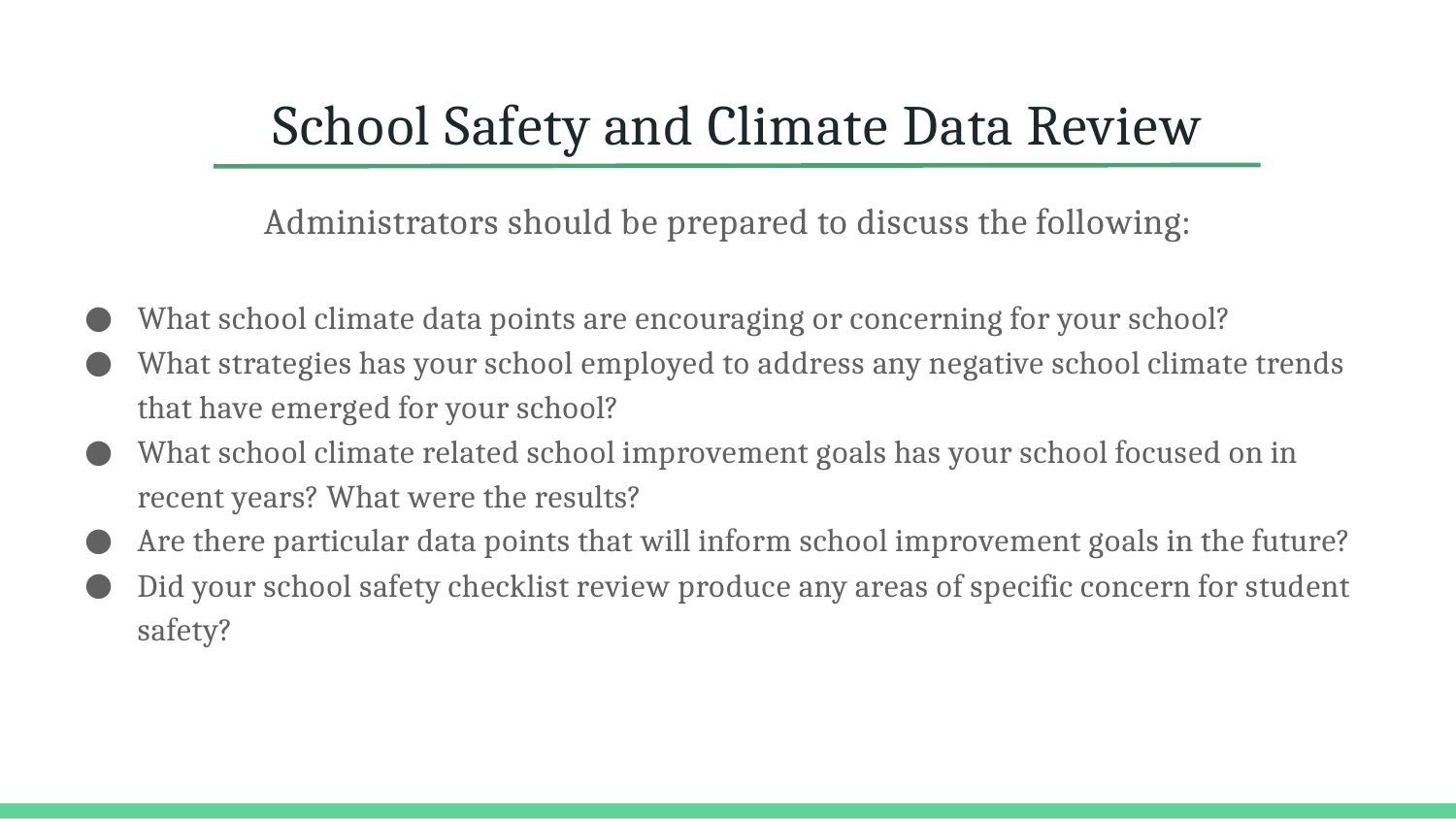

# School Safety and Climate Data Review
Administrators should be prepared to discuss the following:

What school climate data points are encouraging or concerning for your school?
What strategies has your school employed to address any negative school climate trends that have emerged for your school?
What school climate related school improvement goals has your school focused on in recent years? What were the results?
Are there particular data points that will inform school improvement goals in the future?
Did your school safety checklist review produce any areas of specific concern for student safety?